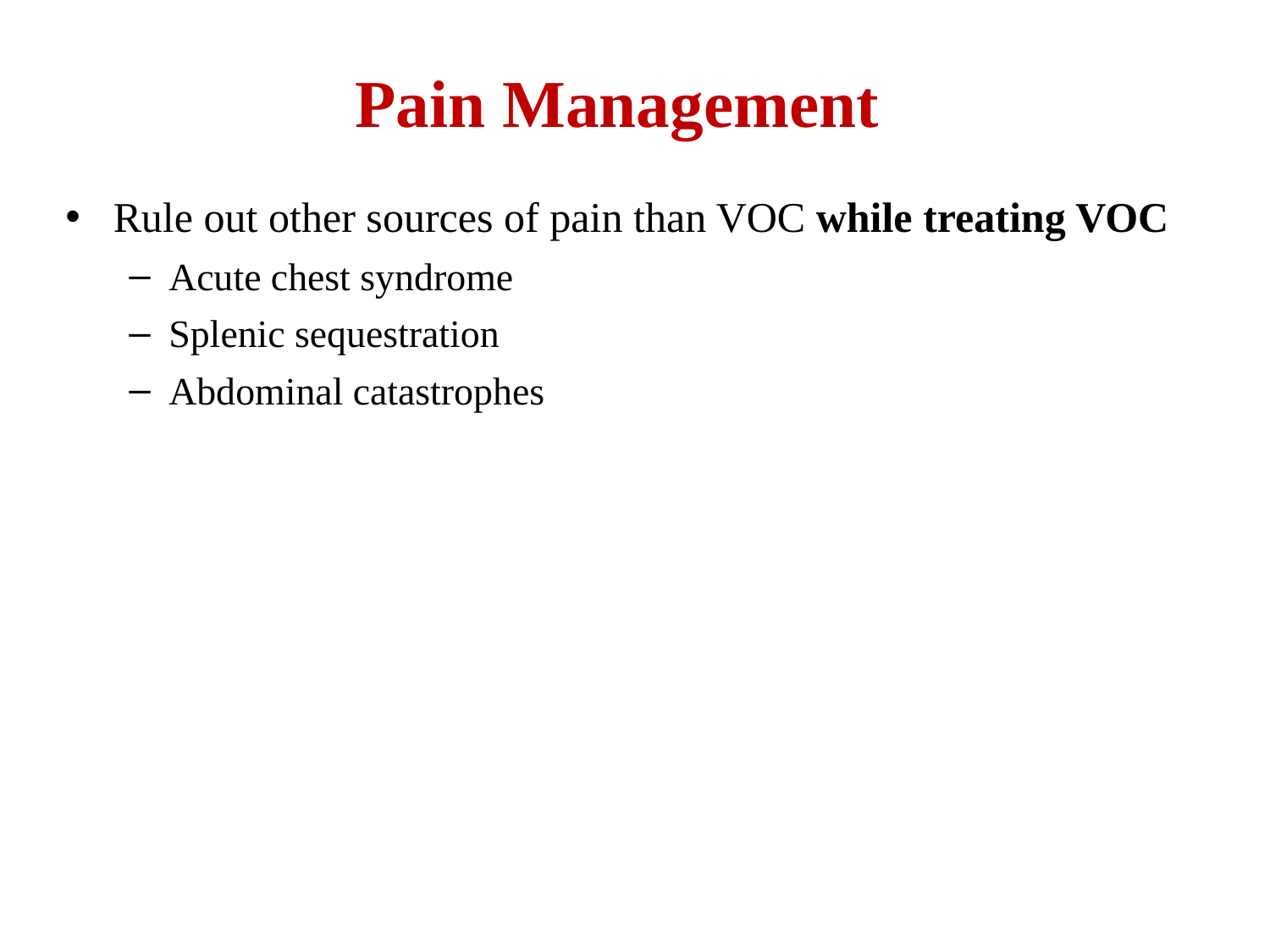

# Pain Management
Rule out other sources of pain than VOC while treating VOC
Acute chest syndrome
Splenic sequestration
Abdominal catastrophes